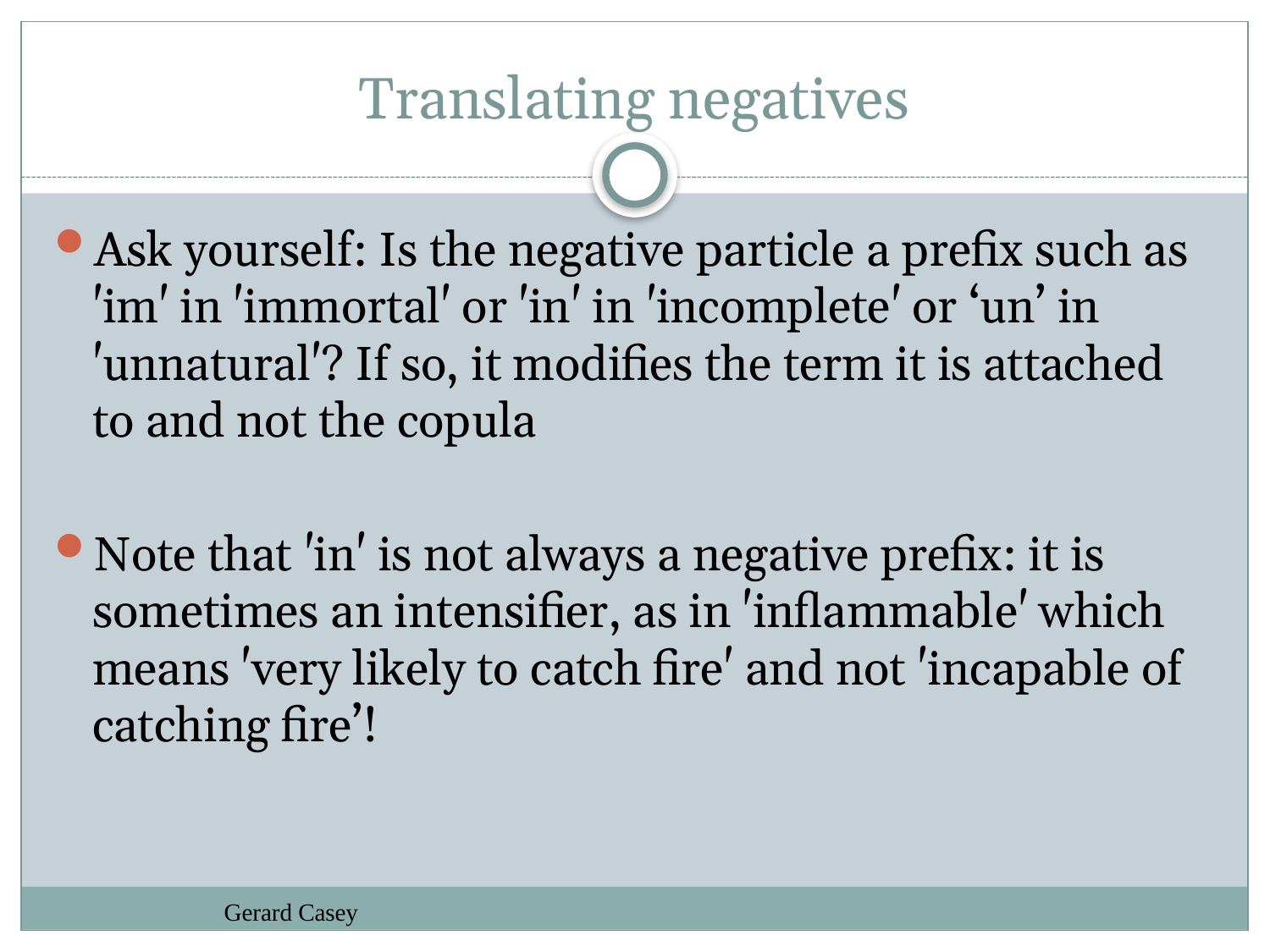

# Translating negatives
Ask yourself: Is the negative particle a prefix such as 'im' in 'immortal' or 'in' in 'incomplete' or ‘un’ in 'unnatural'? If so, it modifies the term it is attached to and not the copula

Note that 'in' is not always a negative prefix: it is sometimes an intensifier, as in 'inflammable' which means 'very likely to catch fire' and not 'incapable of catching fire’!

Gerard Casey